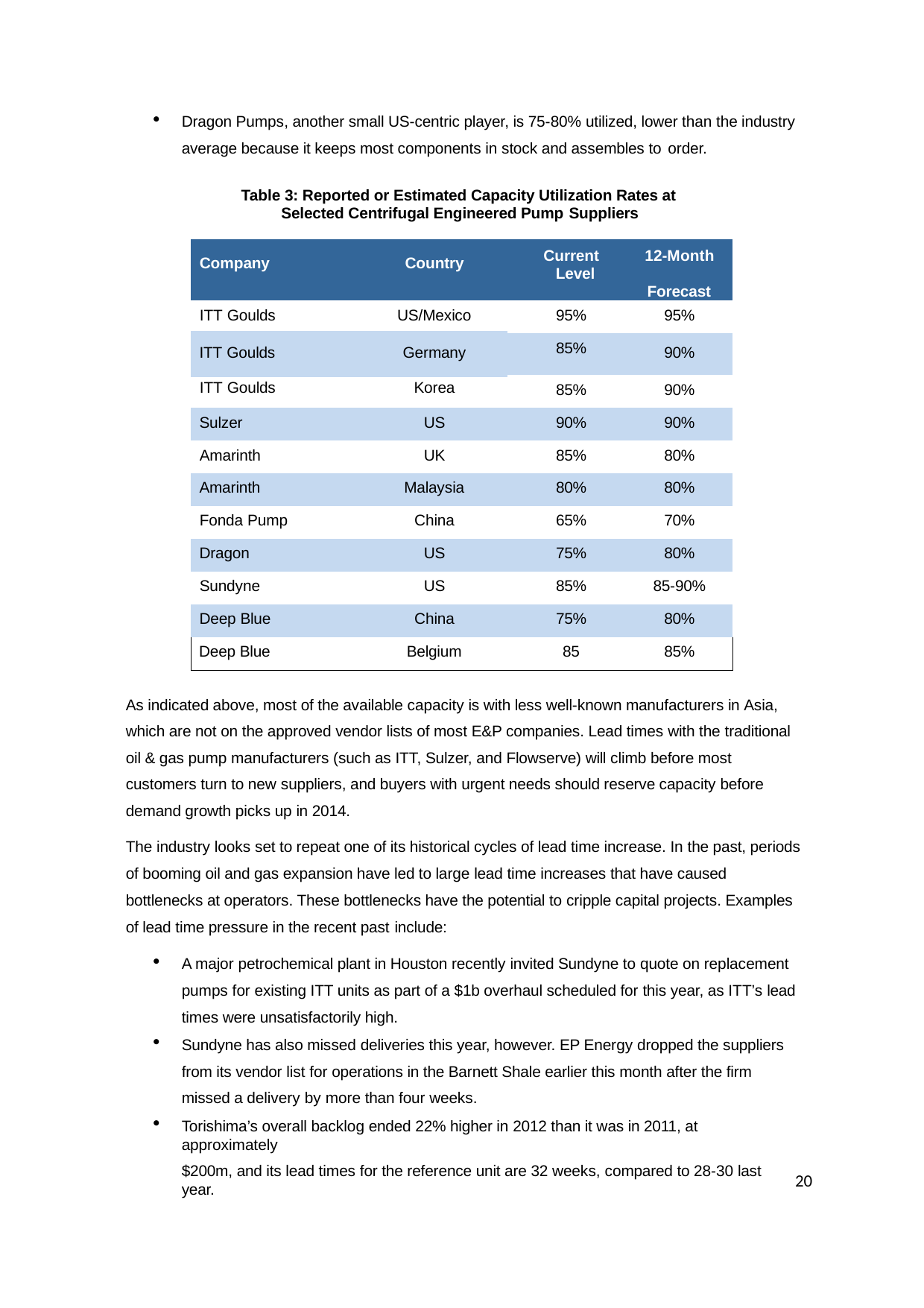

Dragon Pumps, another small US-centric player, is 75-80% utilized, lower than the industry  average because it keeps most components in stock and assembles to order.

Table 3: Reported or Estimated Capacity Utilization Rates at  Selected Centrifugal Engineered Pump Suppliers
| Company | Country | Current Level | 12-Month Forecast |
| --- | --- | --- | --- |
| ITT Goulds | US/Mexico | 95% | 95% |
| ITT Goulds | Germany | 85% | 90% |
| ITT Goulds | Korea | 85% | 90% |
| Sulzer | US | 90% | 90% |
| Amarinth | UK | 85% | 80% |
| Amarinth | Malaysia | 80% | 80% |
| Fonda Pump | China | 65% | 70% |
| Dragon | US | 75% | 80% |
| Sundyne | US | 85% | 85-90% |
| Deep Blue | China | 75% | 80% |
| Deep Blue | Belgium | 85 | 85% |
As indicated above, most of the available capacity is with less well-known manufacturers in Asia,  which are not on the approved vendor lists of most E&P companies. Lead times with the traditional  oil & gas pump manufacturers (such as ITT, Sulzer, and Flowserve) will climb before most  customers turn to new suppliers, and buyers with urgent needs should reserve capacity before  demand growth picks up in 2014.
The industry looks set to repeat one of its historical cycles of lead time increase. In the past, periods  of booming oil and gas expansion have led to large lead time increases that have caused  bottlenecks at operators. These bottlenecks have the potential to cripple capital projects. Examples  of lead time pressure in the recent past include:
A major petrochemical plant in Houston recently invited Sundyne to quote on replacement  pumps for existing ITT units as part of a $1b overhaul scheduled for this year, as ITT’s lead  times were unsatisfactorily high.
Sundyne has also missed deliveries this year, however. EP Energy dropped the suppliers  from its vendor list for operations in the Barnett Shale earlier this month after the firm  missed a delivery by more than four weeks.
Torishima’s overall backlog ended 22% higher in 2012 than it was in 2011, at approximately
$200m, and its lead times for the reference unit are 32 weeks, compared to 28-30 last year.
20